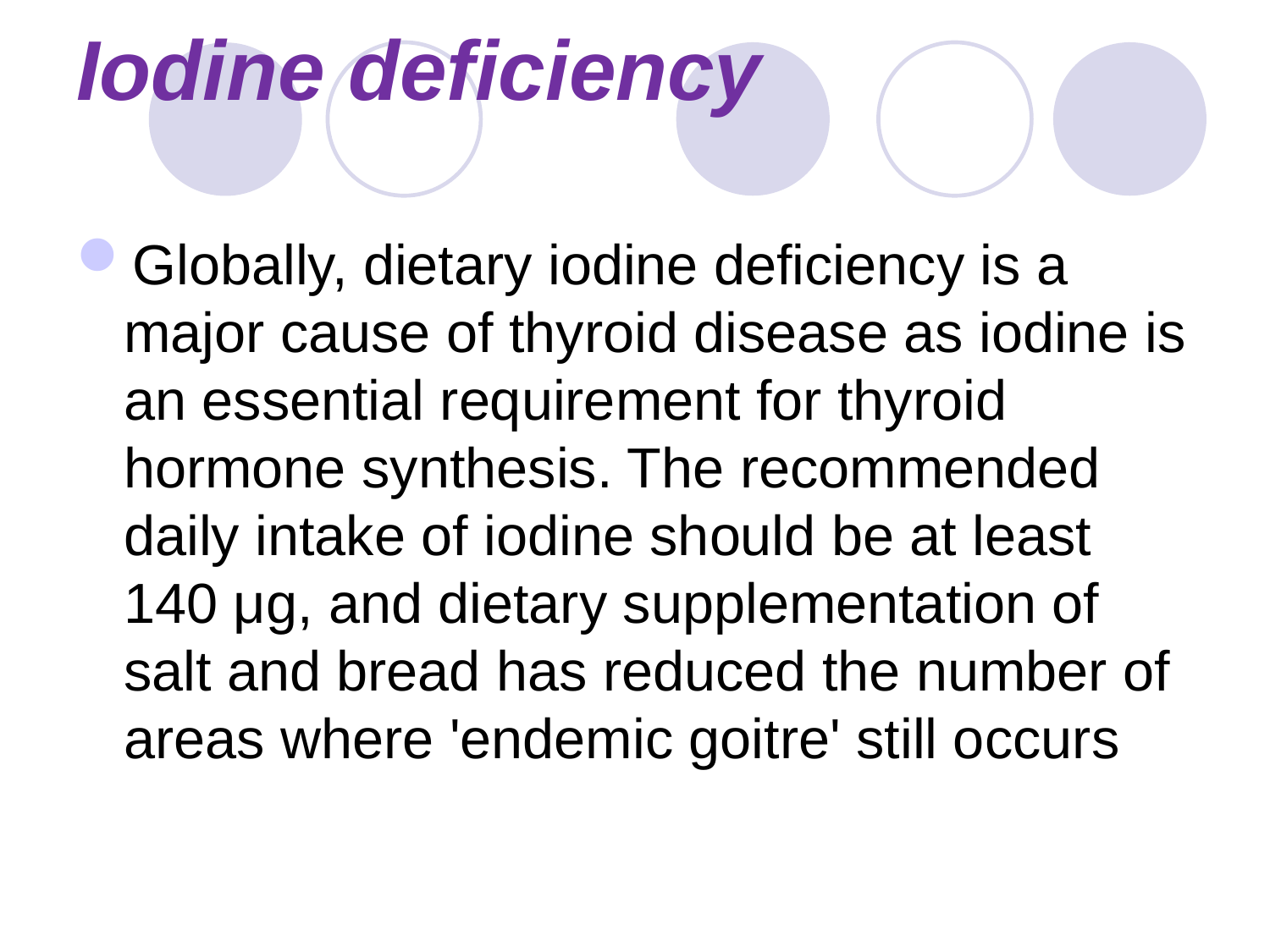

# Iodine deficiency
Globally, dietary iodine deficiency is a major cause of thyroid disease as iodine is an essential requirement for thyroid hormone synthesis. The recommended daily intake of iodine should be at least 140 μg, and dietary supplementation of salt and bread has reduced the number of areas where 'endemic goitre' still occurs